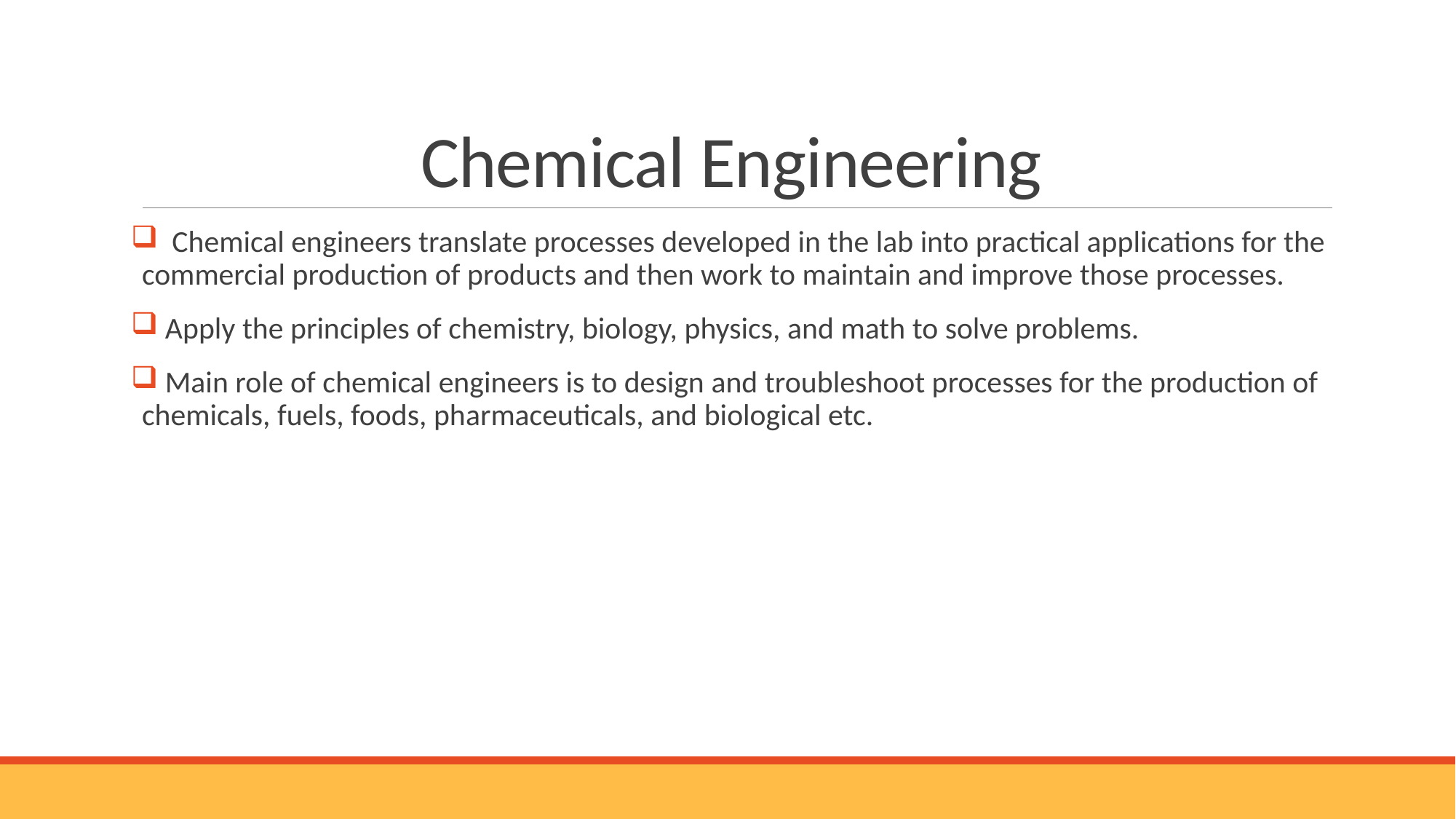

# Chemical Engineering
  Chemical engineers translate processes developed in the lab into practical applications for the commercial production of products and then work to maintain and improve those processes.
 Apply the principles of chemistry, biology, physics, and math to solve problems.
 Main role of chemical engineers is to design and troubleshoot processes for the production of chemicals, fuels, foods, pharmaceuticals, and biological etc.